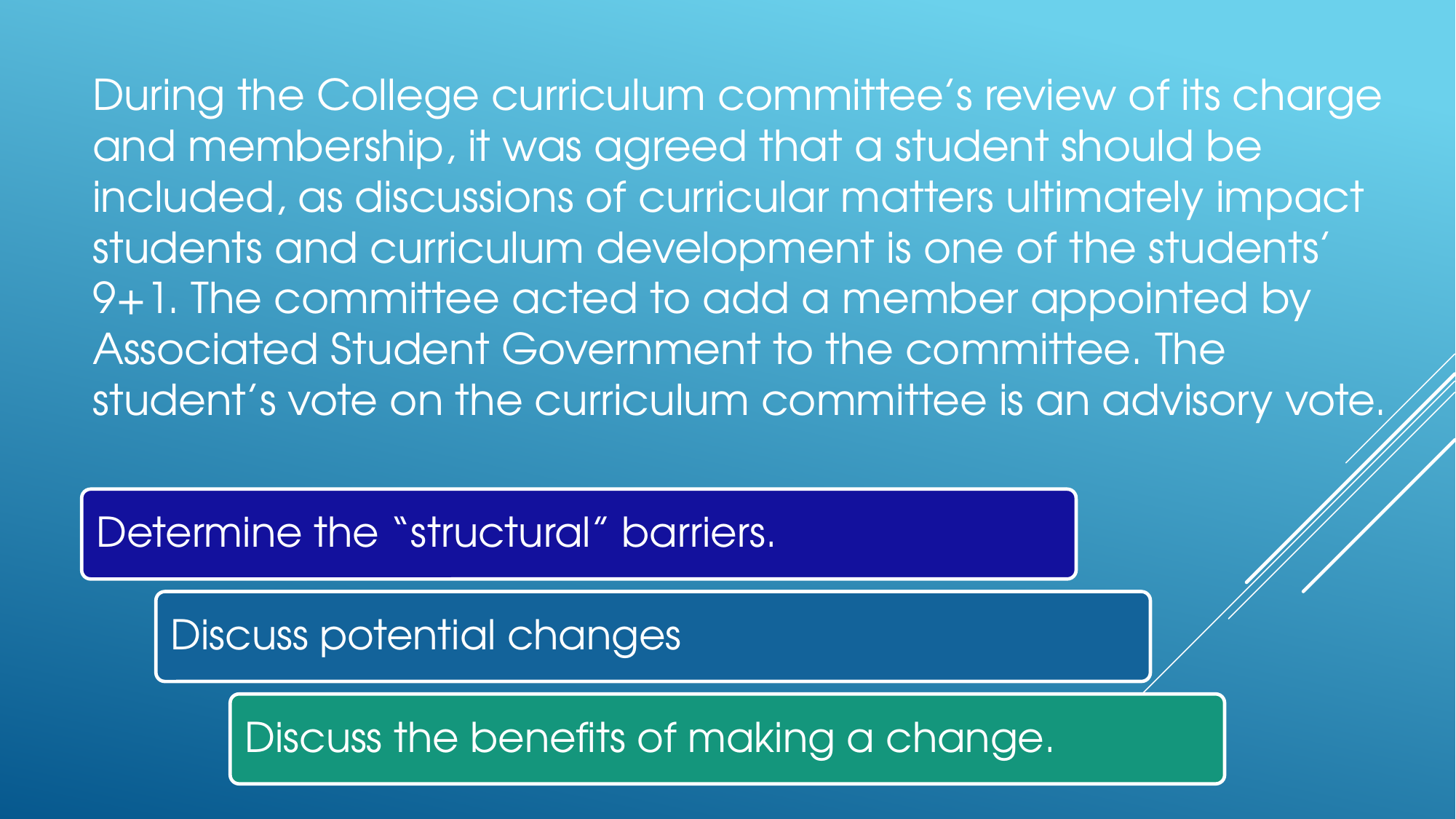

During the College curriculum committee’s review of its charge and membership, it was agreed that a student should be included, as discussions of curricular matters ultimately impact students and curriculum development is one of the students’ 9+1. The committee acted to add a member appointed by Associated Student Government to the committee. The student’s vote on the curriculum committee is an advisory vote.

Determine the “structural” barriers.
#

Discuss potential changes

Discuss the benefits of making a change.